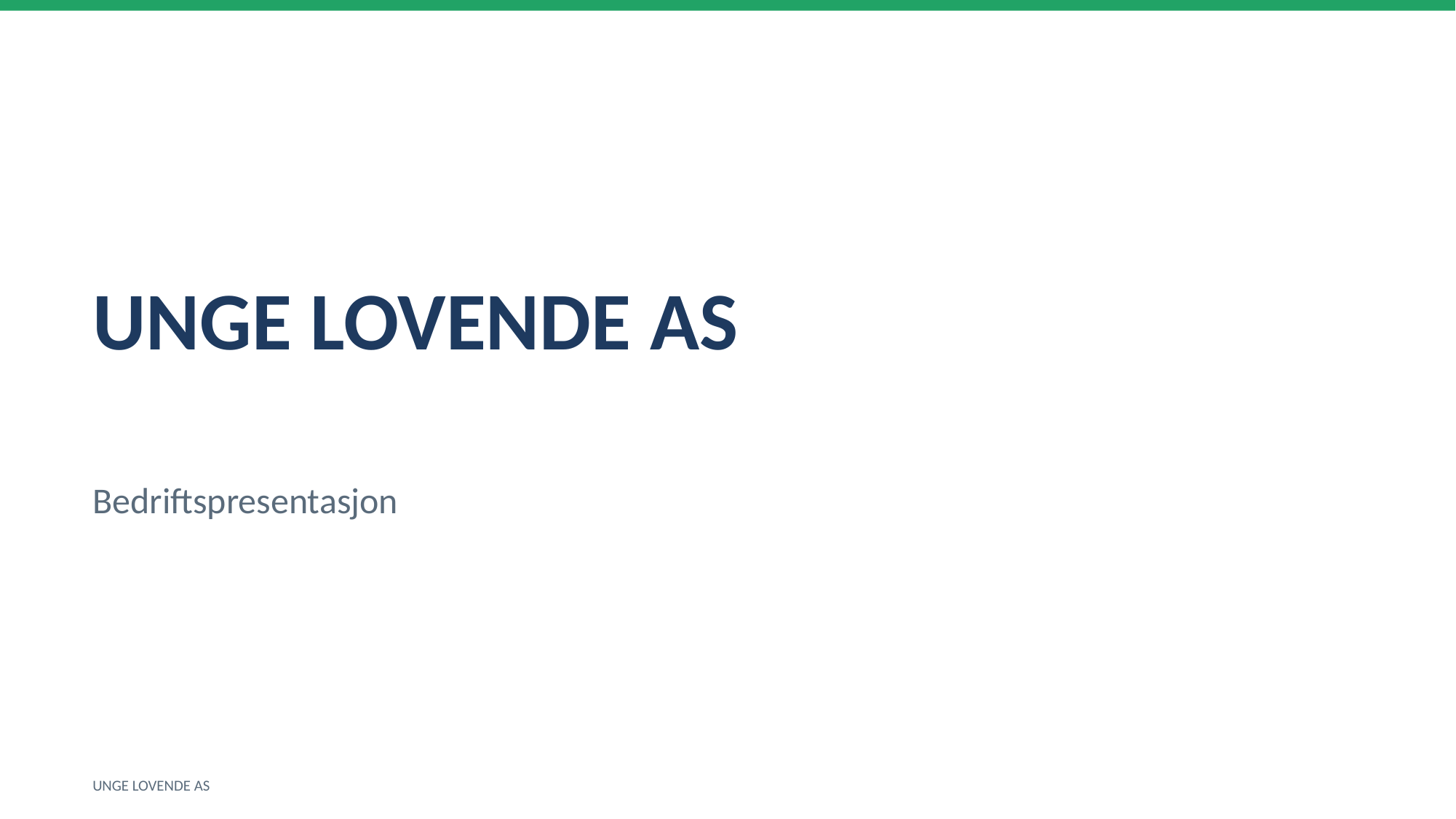

UNGE LOVENDE AS
Bedriftspresentasjon
UNGE LOVENDE AS